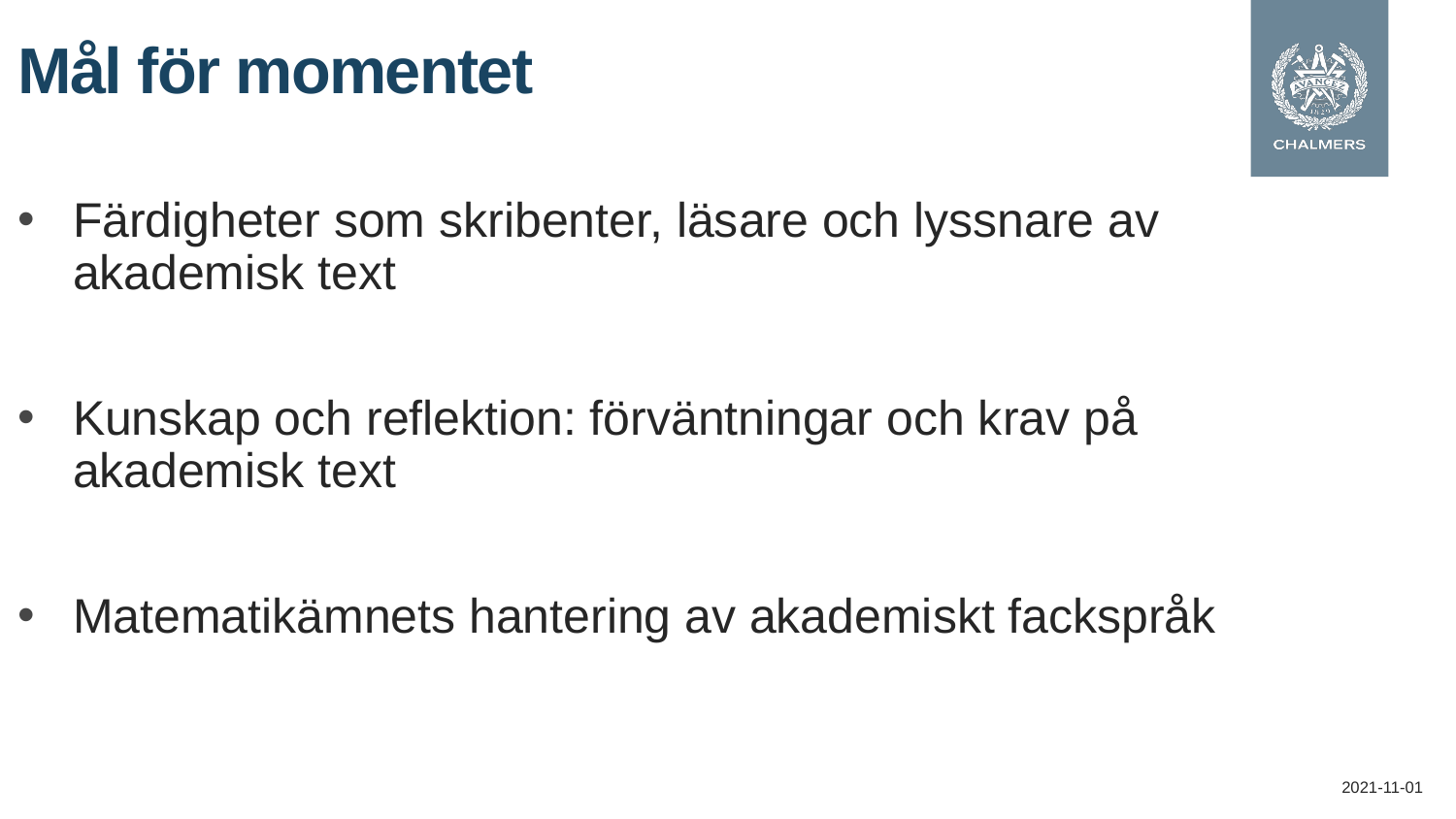

# Mål för momentet

Färdigheter som skribenter, läsare och lyssnare av akademisk text

Kunskap och reflektion: förväntningar och krav på akademisk text

Matematikämnets hantering av akademiskt fackspråk